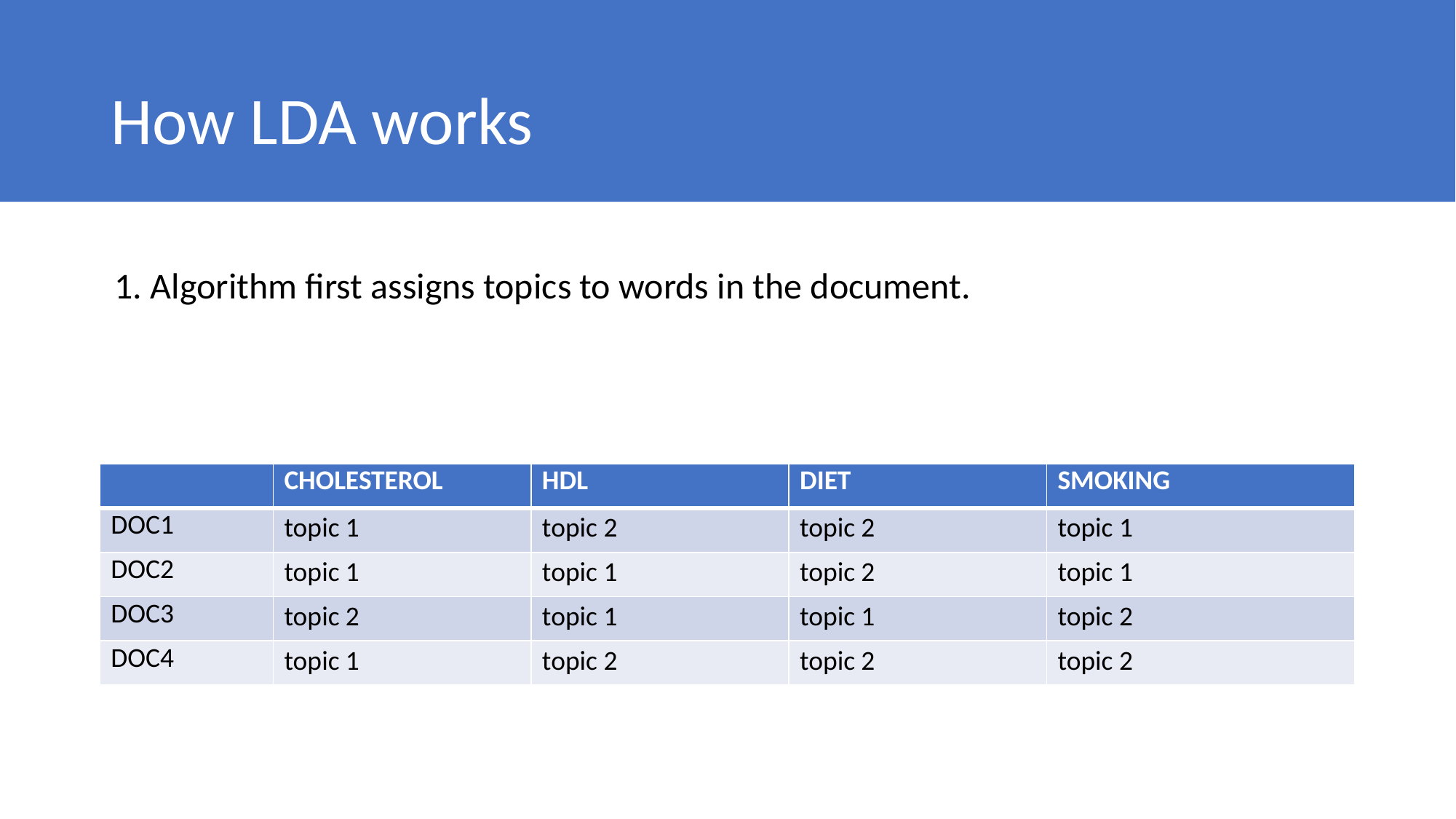

# How LDA works
 Algorithm first assigns topics to words in the document.
|  | CHOLESTEROL | HDL | DIET | SMOKING |
| --- | --- | --- | --- | --- |
| DOC1 | topic 1 | topic 2 | topic 2 | topic 1 |
| DOC2 | topic 1 | topic 1 | topic 2 | topic 1 |
| DOC3 | topic 2 | topic 1 | topic 1 | topic 2 |
| DOC4 | topic 1 | topic 2 | topic 2 | topic 2 |